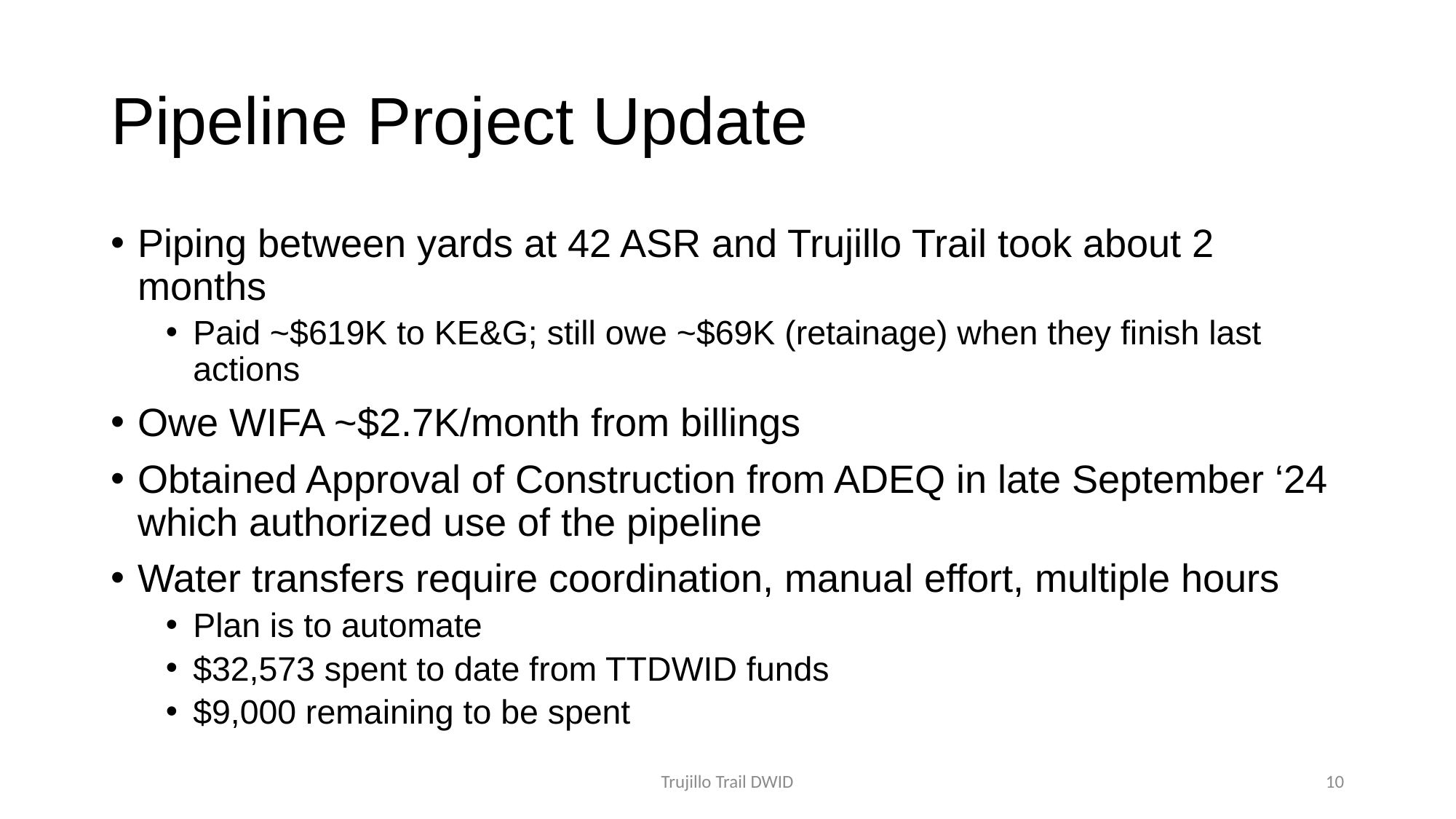

# Pipeline Project Update
Piping between yards at 42 ASR and Trujillo Trail took about 2 months
Paid ~$619K to KE&G; still owe ~$69K (retainage) when they finish last actions
Owe WIFA ~$2.7K/month from billings
Obtained Approval of Construction from ADEQ in late September ‘24 which authorized use of the pipeline
Water transfers require coordination, manual effort, multiple hours
Plan is to automate
$32,573 spent to date from TTDWID funds
$9,000 remaining to be spent

Trujillo Trail DWID
10